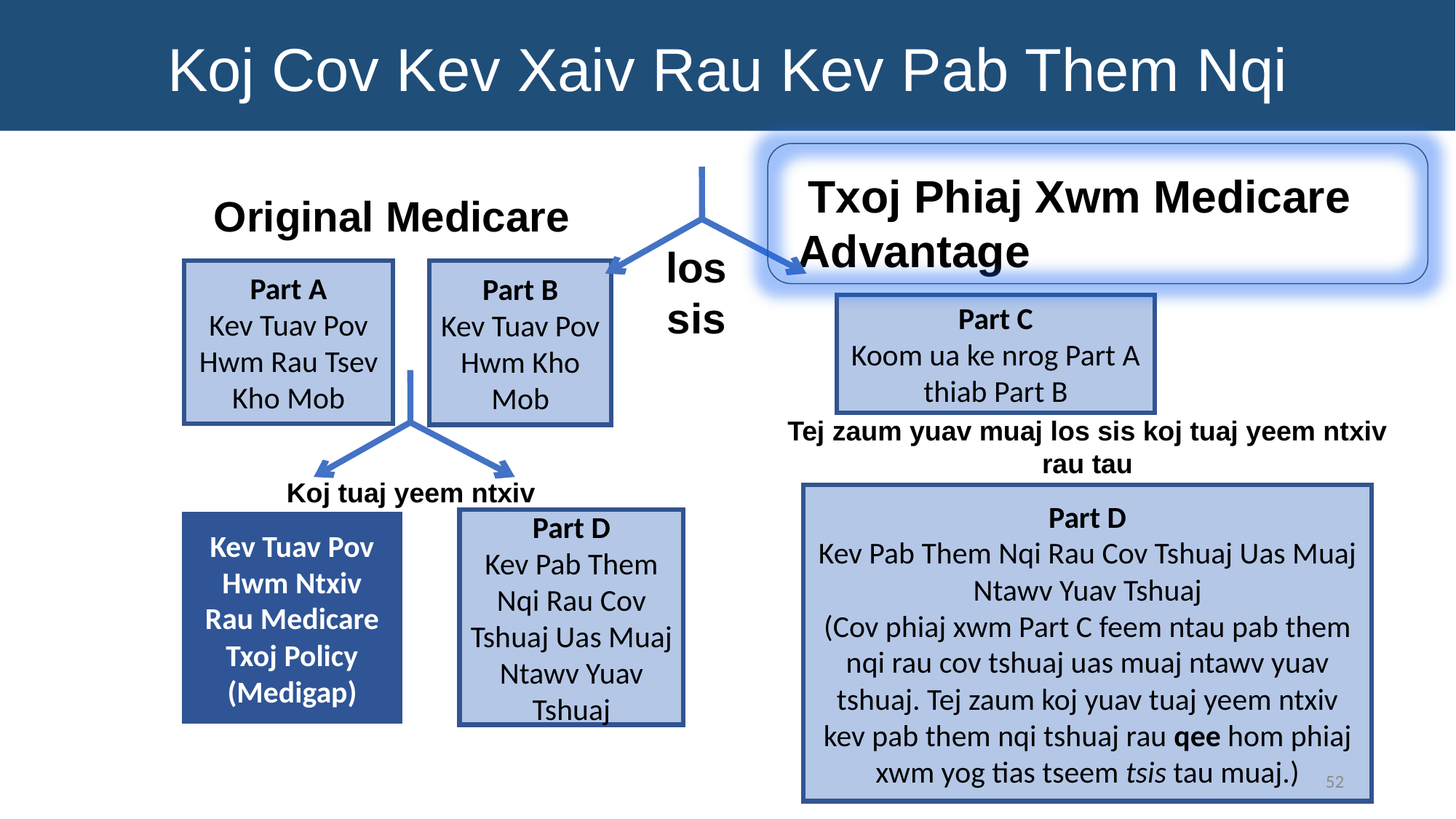

Koj Cov Kev Xaiv Rau Kev Pab Them Nqi

 Txoj Phiaj Xwm Medicare Advantage
Original Medicare
los sis
Part A
Kev Tuav Pov Hwm Rau Tsev Kho Mob
Part B
Kev Tuav Pov Hwm Kho Mob
Part C
Koom ua ke nrog Part A thiab Part B
Tej zaum yuav muaj los sis koj tuaj yeem ntxiv rau tau
Koj tuaj yeem ntxiv
Part D
Kev Pab Them Nqi Rau Cov Tshuaj Uas Muaj Ntawv Yuav Tshuaj
(Cov phiaj xwm Part C feem ntau pab them nqi rau cov tshuaj uas muaj ntawv yuav tshuaj. Tej zaum koj yuav tuaj yeem ntxiv kev pab them nqi tshuaj rau qee hom phiaj xwm yog tias tseem tsis tau muaj.)
Part D
Kev Pab Them Nqi Rau Cov Tshuaj Uas Muaj Ntawv Yuav Tshuaj
Kev Tuav Pov Hwm Ntxiv Rau Medicare Txoj Policy (Medigap)
52